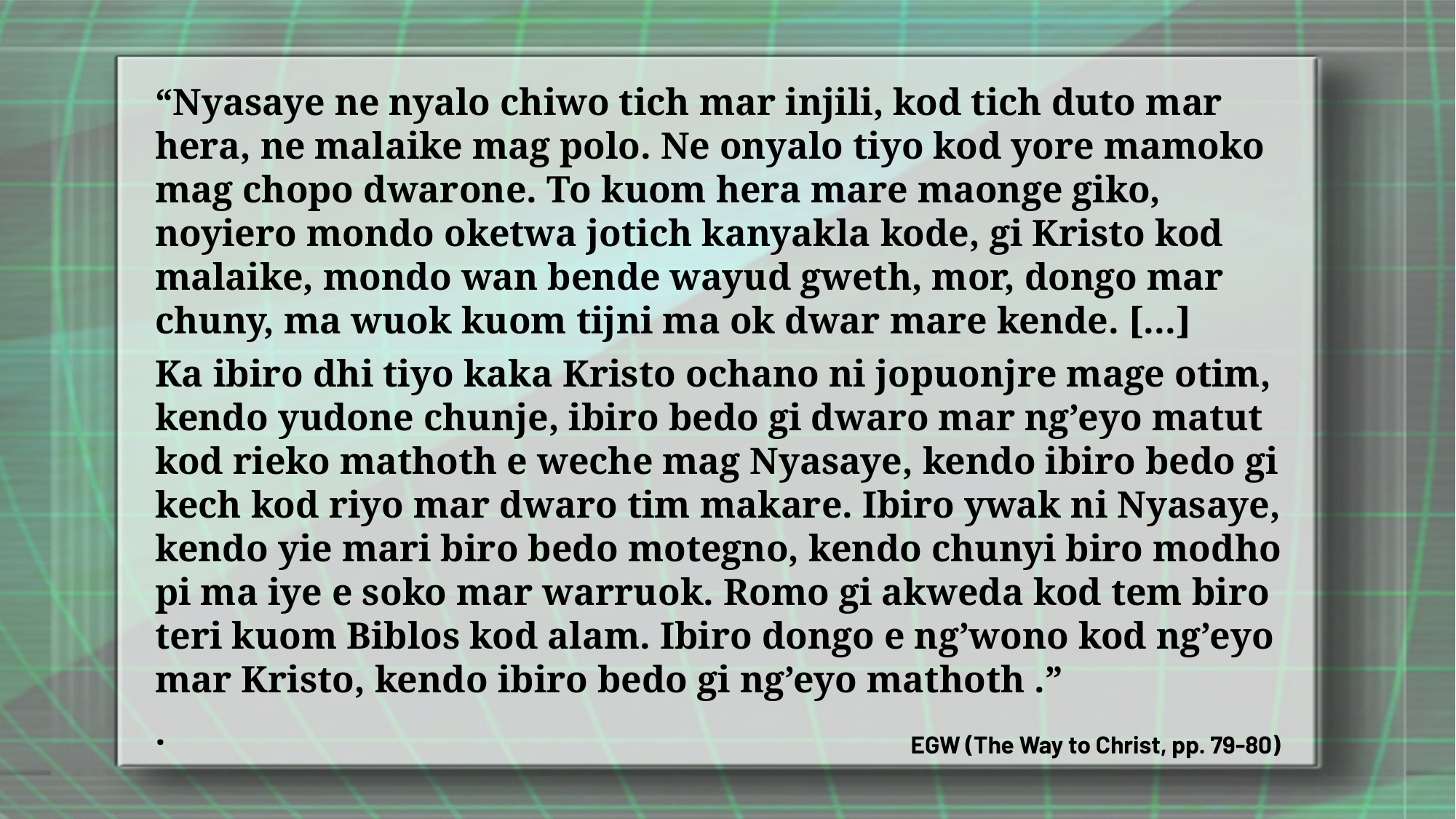

“Nyasaye ne nyalo chiwo tich mar injili, kod tich duto mar hera, ne malaike mag polo. Ne onyalo tiyo kod yore mamoko mag chopo dwarone. To kuom hera mare maonge giko, noyiero mondo oketwa jotich kanyakla kode, gi Kristo kod malaike, mondo wan bende wayud gweth, mor, dongo mar chuny, ma wuok kuom tijni ma ok dwar mare kende. [...]
Ka ibiro dhi tiyo kaka Kristo ochano ni jopuonjre mage otim, kendo yudone chunje, ibiro bedo gi dwaro mar ng’eyo matut kod rieko mathoth e weche mag Nyasaye, kendo ibiro bedo gi kech kod riyo mar dwaro tim makare. Ibiro ywak ni Nyasaye, kendo yie mari biro bedo motegno, kendo chunyi biro modho pi ma iye e soko mar warruok. Romo gi akweda kod tem biro teri kuom Biblos kod alam. Ibiro dongo e ng’wono kod ng’eyo mar Kristo, kendo ibiro bedo gi ng’eyo mathoth .”
.
EGW (The Way to Christ, pp. 79-80)